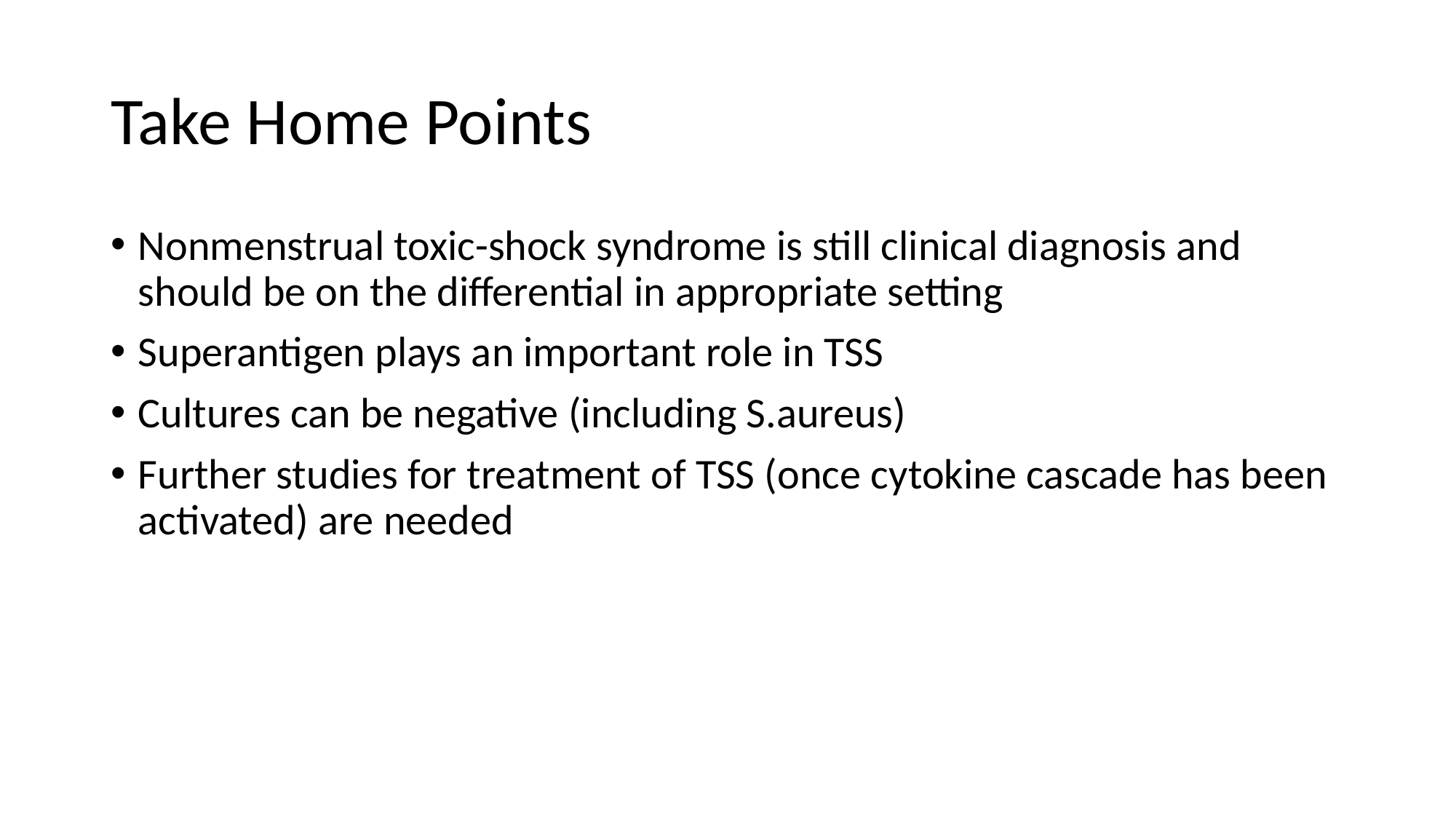

# Take Home Points
Nonmenstrual toxic-shock syndrome is still clinical diagnosis and should be on the differential in appropriate setting
Superantigen plays an important role in TSS
Cultures can be negative (including S.aureus)
Further studies for treatment of TSS (once cytokine cascade has been activated) are needed